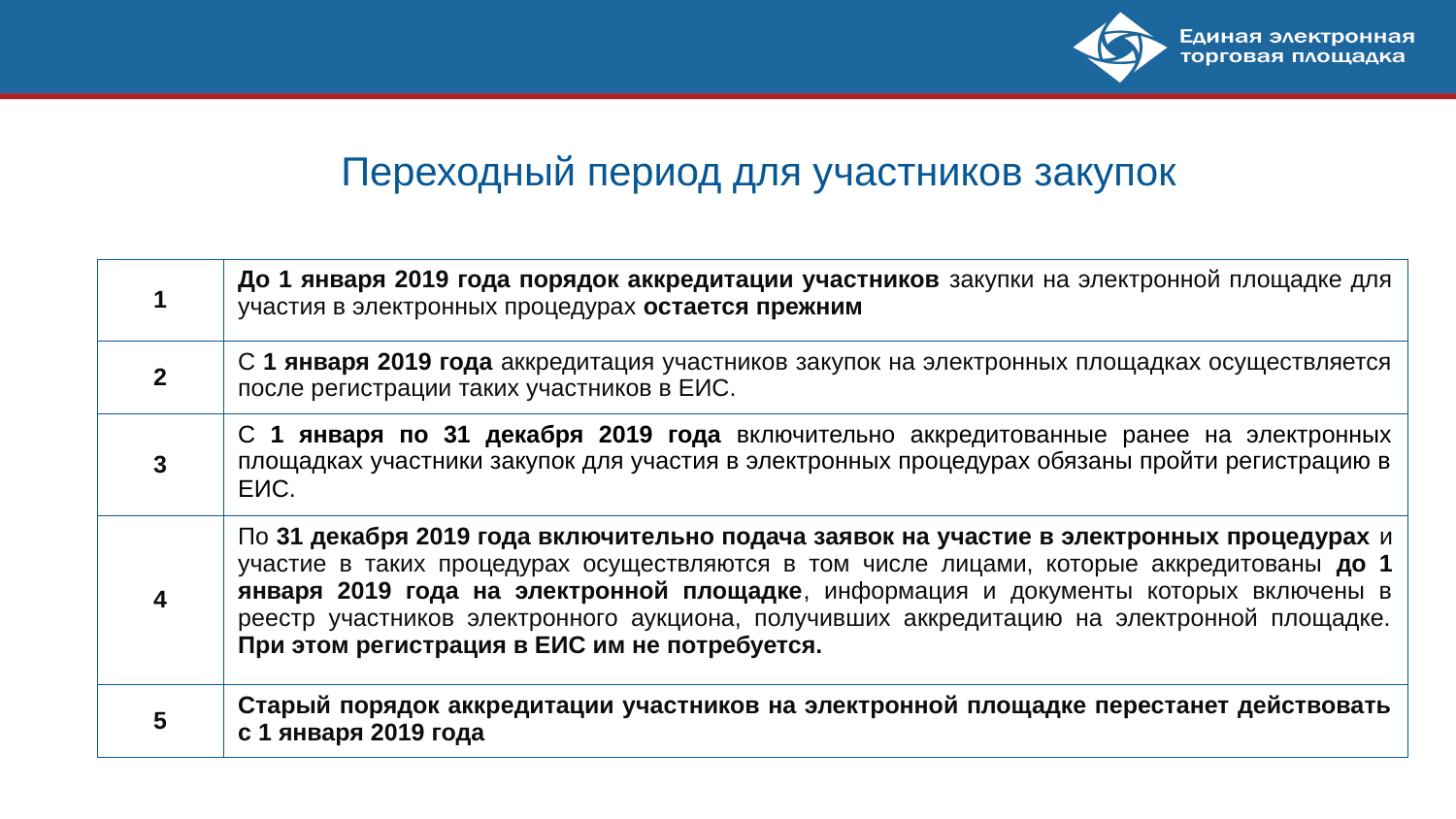

# Переходный период для участников закупок
| 1 | До 1 января 2019 года порядок аккредитации участников закупки на электронной площадке для участия в электронных процедурах остается прежним |
| --- | --- |
| 2 | С 1 января 2019 года аккредитация участников закупок на электронных площадках осуществляется после регистрации таких участников в ЕИС. |
| 3 | С 1 января по 31 декабря 2019 года включительно аккредитованные ранее на электронных площадках участники закупок для участия в электронных процедурах обязаны пройти регистрацию в ЕИС. |
| 4 | По 31 декабря 2019 года включительно подача заявок на участие в электронных процедурах и участие в таких процедурах осуществляются в том числе лицами, которые аккредитованы до 1 января 2019 года на электронной площадке, информация и документы которых включены в реестр участников электронного аукциона, получивших аккредитацию на электронной площадке. При этом регистрация в ЕИС им не потребуется. |
| 5 | Старый порядок аккредитации участников на электронной площадке перестанет действовать с 1 января 2019 года |